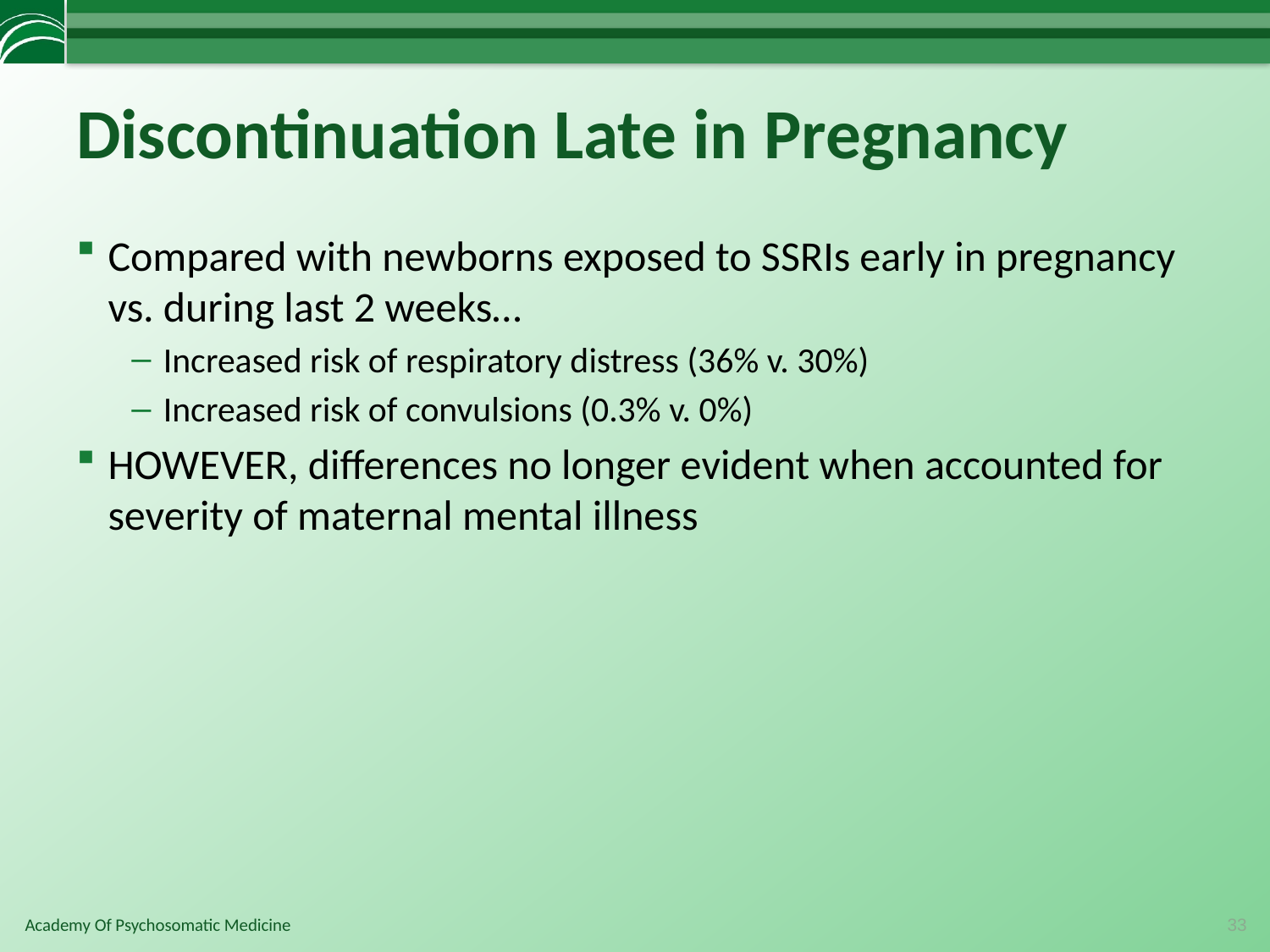

# Discontinuation Late in Pregnancy
Compared with newborns exposed to SSRIs early in pregnancy vs. during last 2 weeks…
Increased risk of respiratory distress (36% v. 30%)
Increased risk of convulsions (0.3% v. 0%)
HOWEVER, differences no longer evident when accounted for severity of maternal mental illness
33